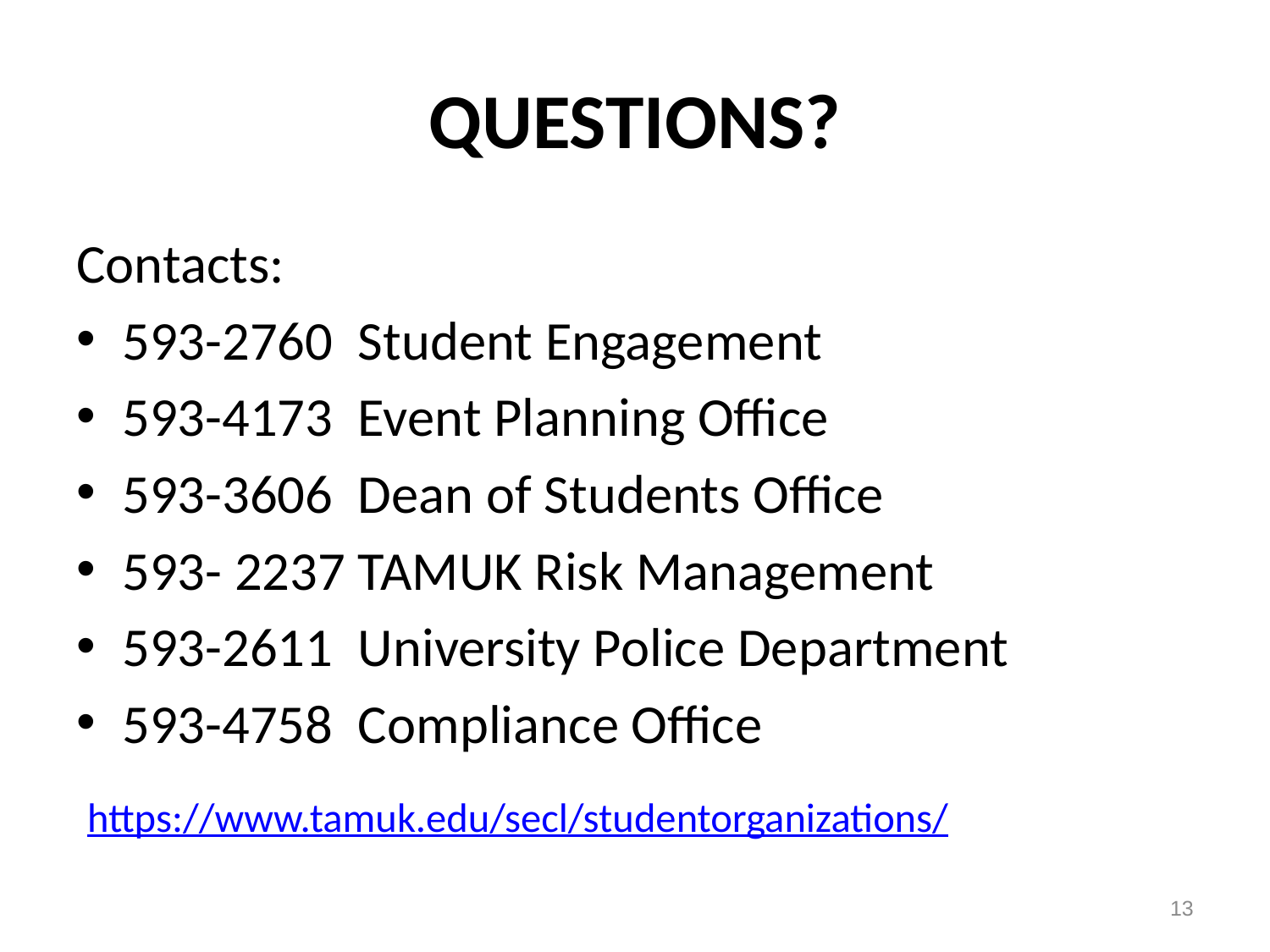

# QUESTIONS?
Contacts:
593-2760  Student Engagement
593-4173  Event Planning Office
593-3606  Dean of Students Office
593- 2237 TAMUK Risk Management
593-2611  University Police Department
593-4758  Compliance Office

https://www.tamuk.edu/secl/studentorganizations/

13